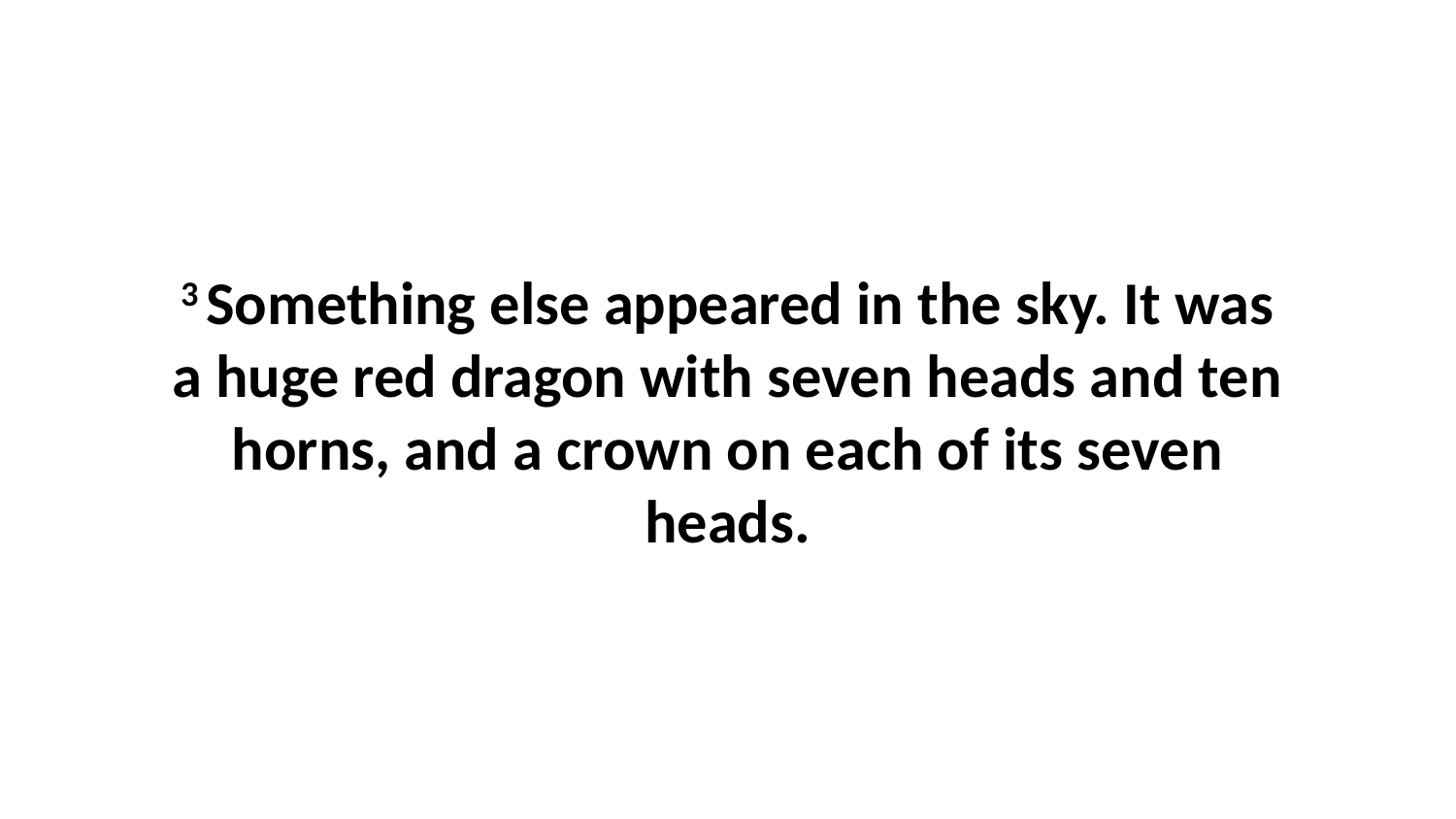

3 Something else appeared in the sky. It was a huge red dragon with seven heads and ten horns, and a crown on each of its seven heads.